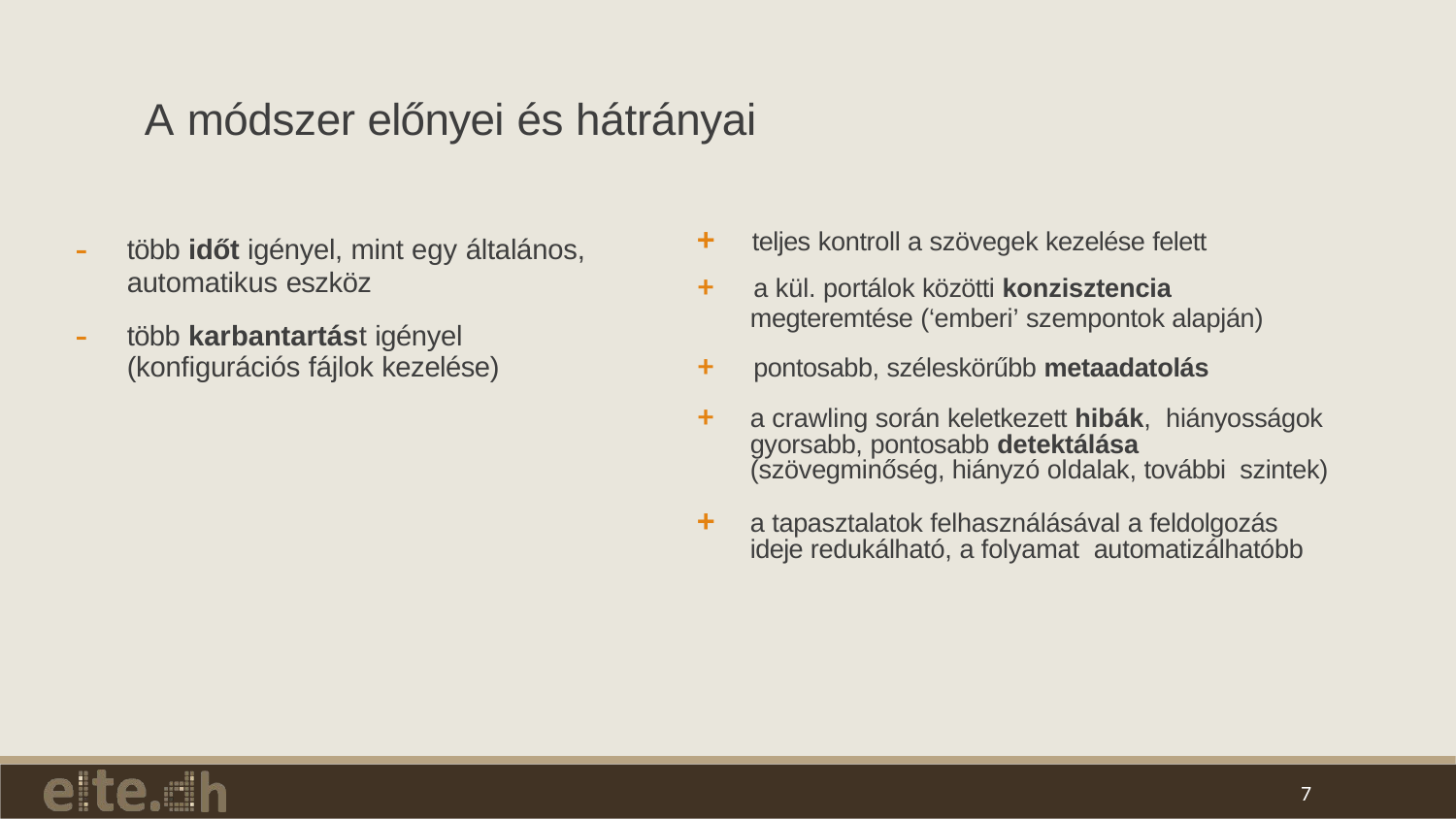

# A módszer előnyei és hátrányai
+	teljes kontroll a szövegek kezelése felett
+	a kül. portálok közötti konzisztencia
megteremtése (‘emberi’ szempontok alapján)
+	pontosabb, széleskörűbb metaadatolás
+	a crawling során keletkezett hibák,  hiányosságok gyorsabb, pontosabb detektálása  (szövegminőség, hiányzó oldalak, további  szintek)
+	a tapasztalatok felhasználásával a feldolgozás  ideje redukálható, a folyamat  automatizálhatóbb
több időt igényel, mint egy általános,
automatikus eszköz
több karbantartást igényel  (konﬁgurációs fájlok kezelése)
7